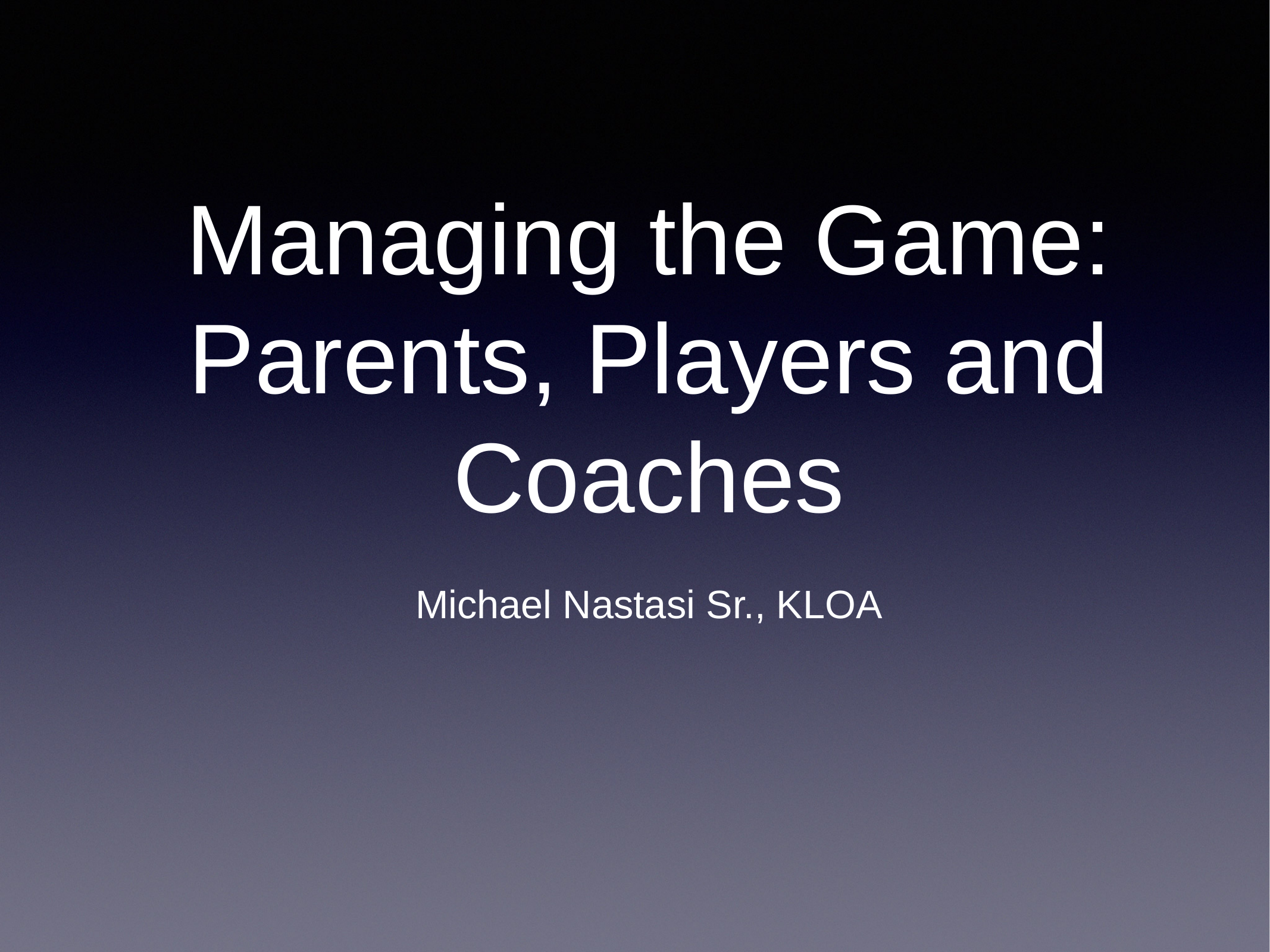

# Managing the Game: Parents, Players and Coaches
Michael Nastasi Sr., KLOA